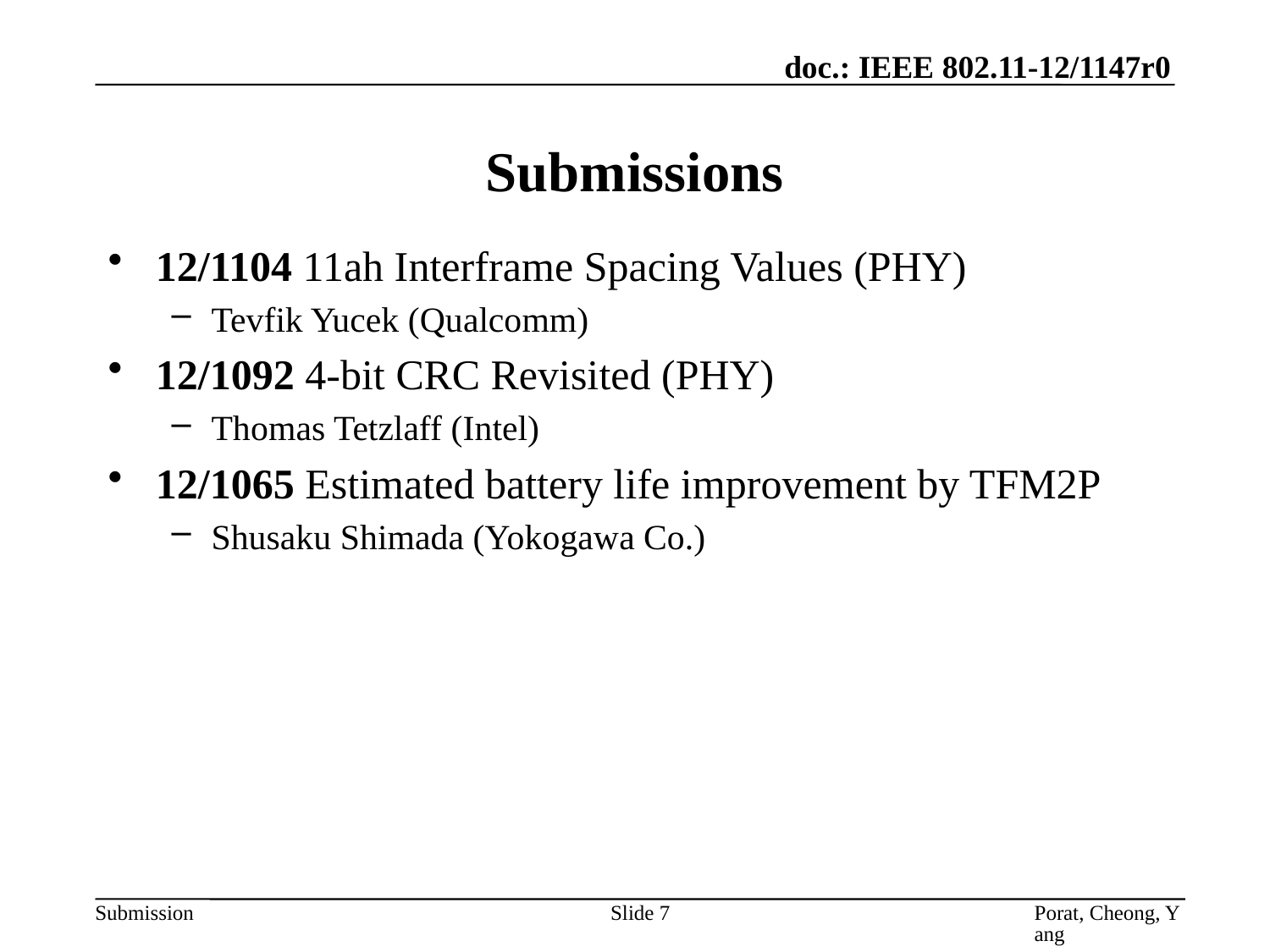

# Submissions
12/1104 11ah Interframe Spacing Values (PHY)
Tevfik Yucek (Qualcomm)
12/1092 4-bit CRC Revisited (PHY)
Thomas Tetzlaff (Intel)
12/1065 Estimated battery life improvement by TFM2P
Shusaku Shimada (Yokogawa Co.)

Slide 7
Porat, Cheong, Yang